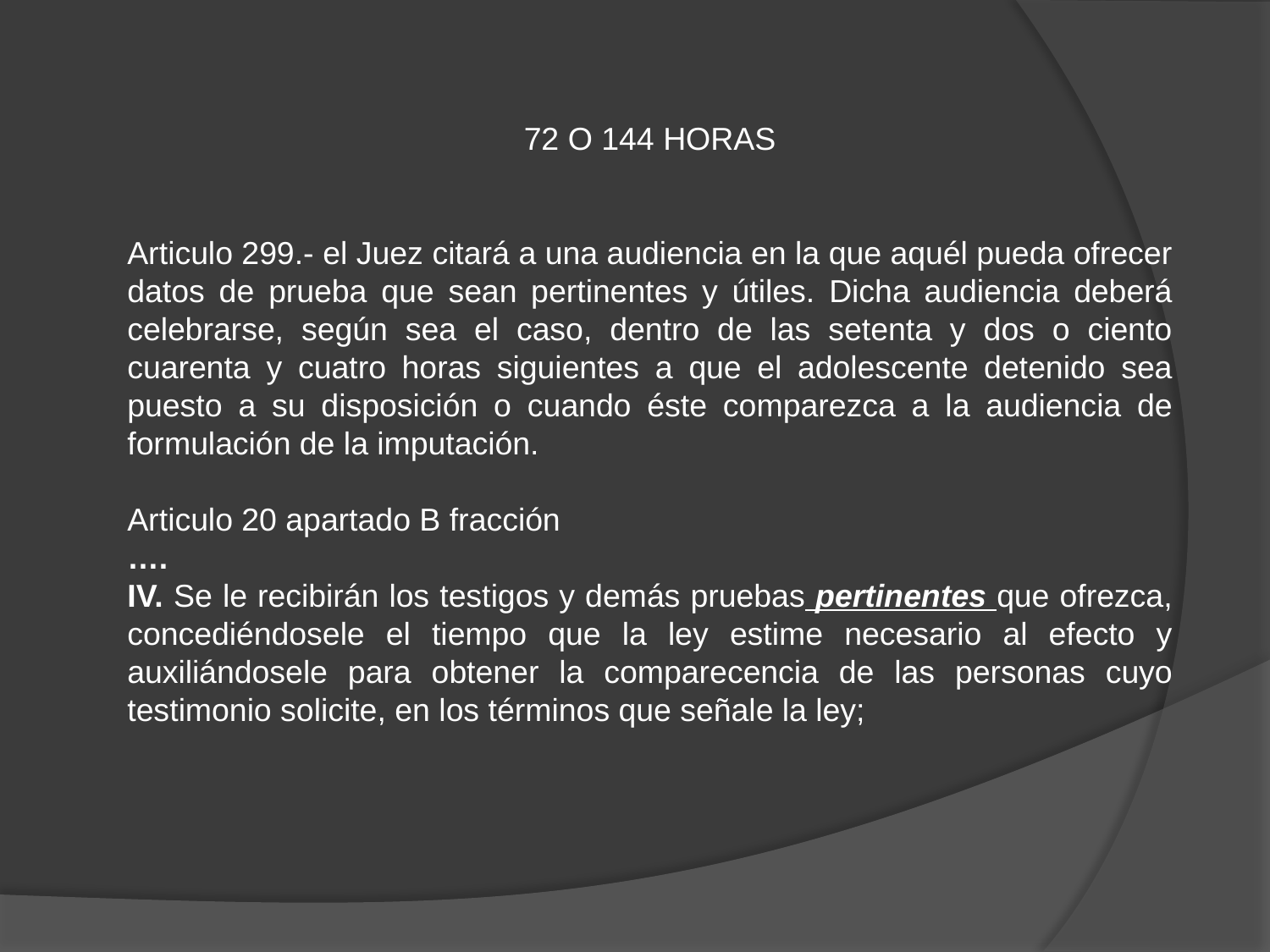

72 O 144 HORAS

Articulo 299.- el Juez citará a una audiencia en la que aquél pueda ofrecer datos de prueba que sean pertinentes y útiles. Dicha audiencia deberá celebrarse, según sea el caso, dentro de las setenta y dos o ciento cuarenta y cuatro horas siguientes a que el adolescente detenido sea puesto a su disposición o cuando éste comparezca a la audiencia de formulación de la imputación.

Articulo 20 apartado B fracción
….
IV. Se le recibirán los testigos y demás pruebas pertinentes que ofrezca, concediéndosele el tiempo que la ley estime necesario al efecto y auxiliándosele para obtener la comparecencia de las personas cuyo testimonio solicite, en los términos que señale la ley;